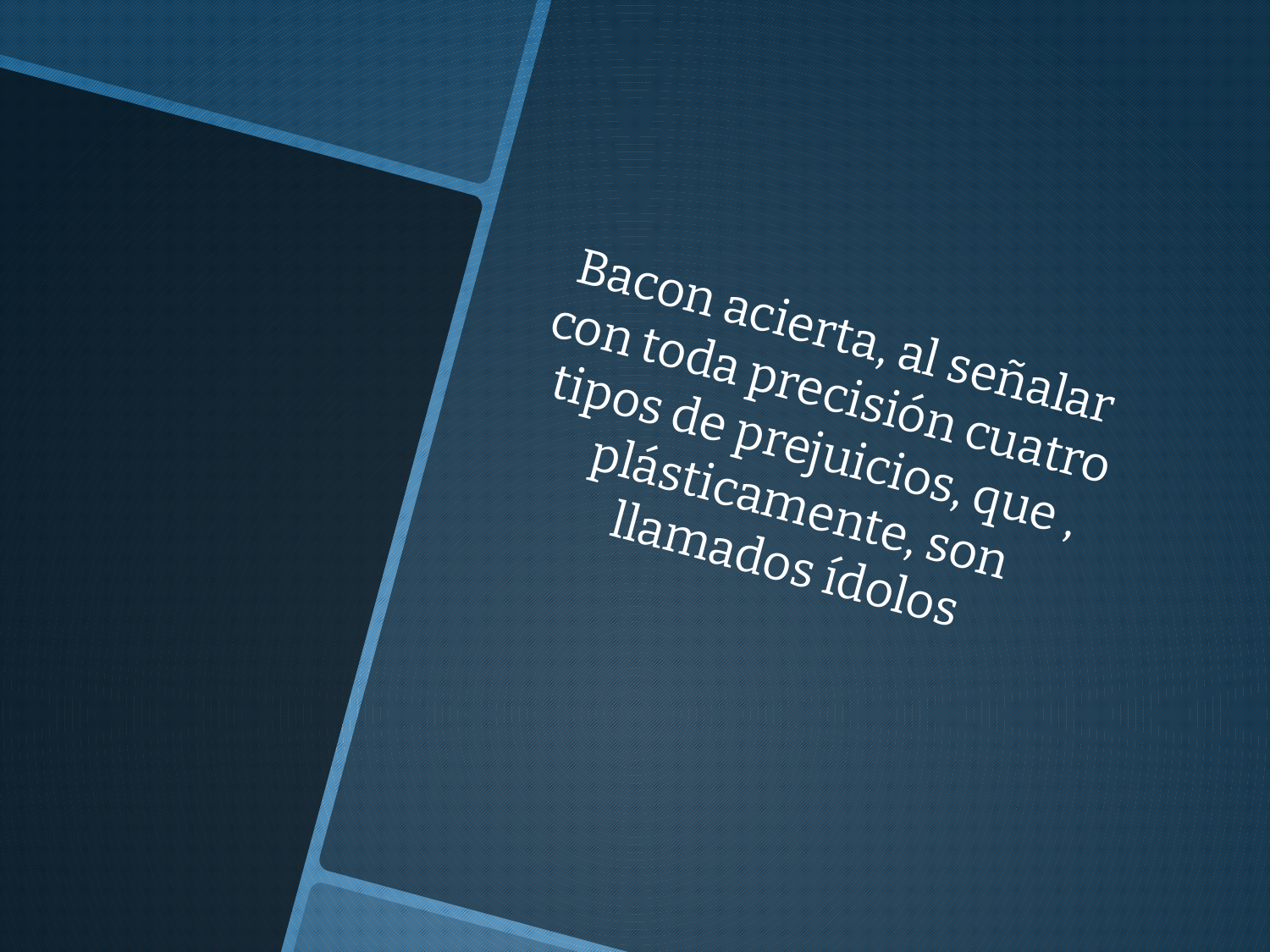

Bacon acierta, al señalar con toda precisión cuatro tipos de prejuicios, que , plásticamente, son llamados ídolos